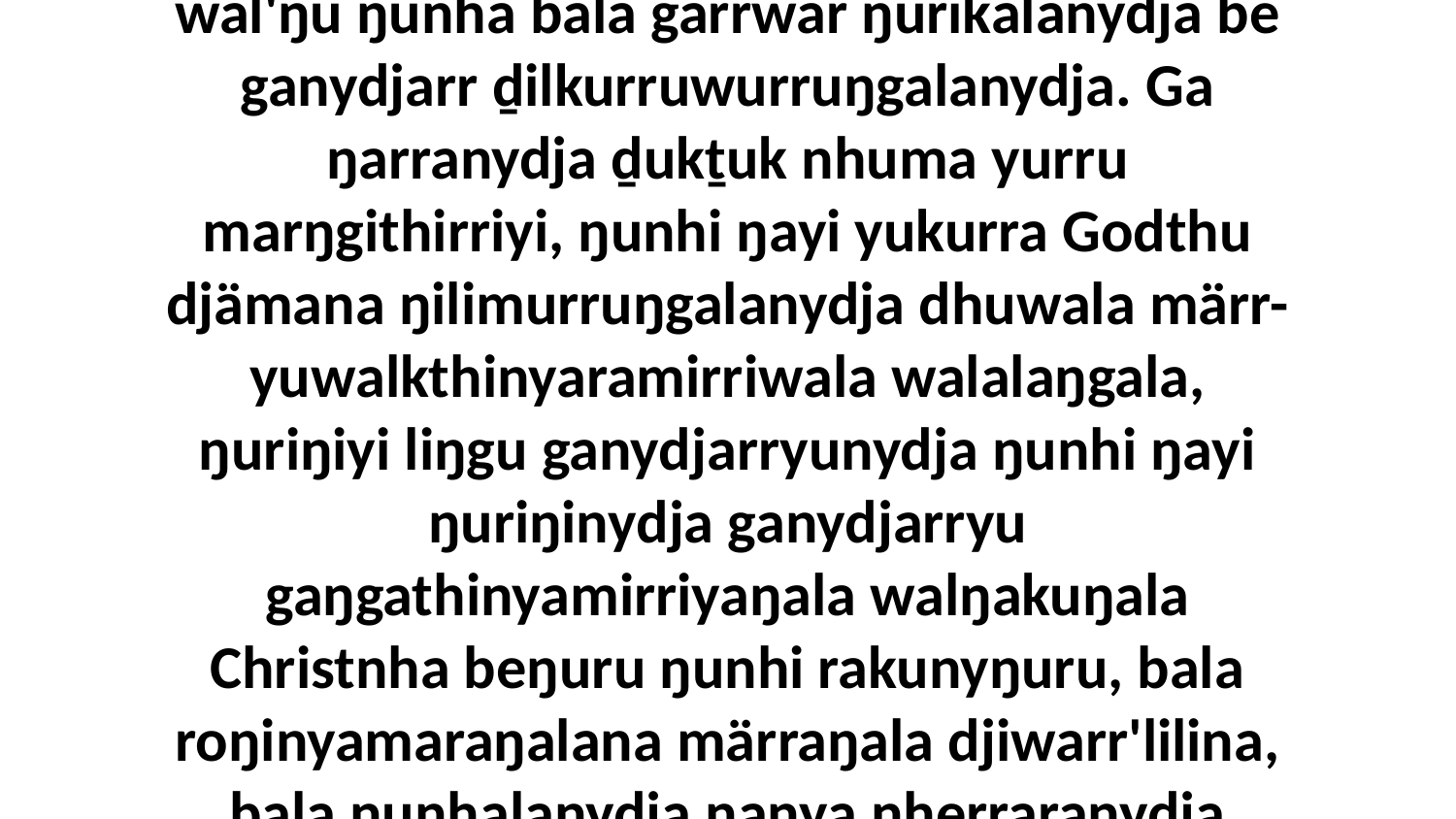

19-20 Yo, ŋayinydja biyapul wal'ŋu ganydjarr-ḏumurru dhika wal'ŋu, ga ganydjarrnydja nhanŋu bena wal'ŋu ŋanyana, biyapulnha wal'ŋu ŋunha bala garrwar ŋurikalanydja be ganydjarr ḏilkurruwurruŋgalanydja. Ga ŋarranydja ḏukṯuk nhuma yurru marŋgithirriyi, ŋunhi ŋayi yukurra Godthu djämana ŋilimurruŋgalanydja dhuwala märr-yuwalkthinyaramirriwala walalaŋgala, ŋuriŋiyi liŋgu ganydjarryunydja ŋunhi ŋayi ŋuriŋinydja ganydjarryu gaŋgathinyamirriyaŋala walŋakuŋala Christnha beŋuru ŋunhi rakunyŋuru, bala roŋinyamaraŋalana märraŋala djiwarr'lilina, bala ŋunhalanydja ŋanya nherraranydja nhanukalaynha ŋayi gali'lili wapmaraŋala; ga ŋunhana ŋayi nhinanydja yukurra ŋurruŋuna wal'ŋu yana.